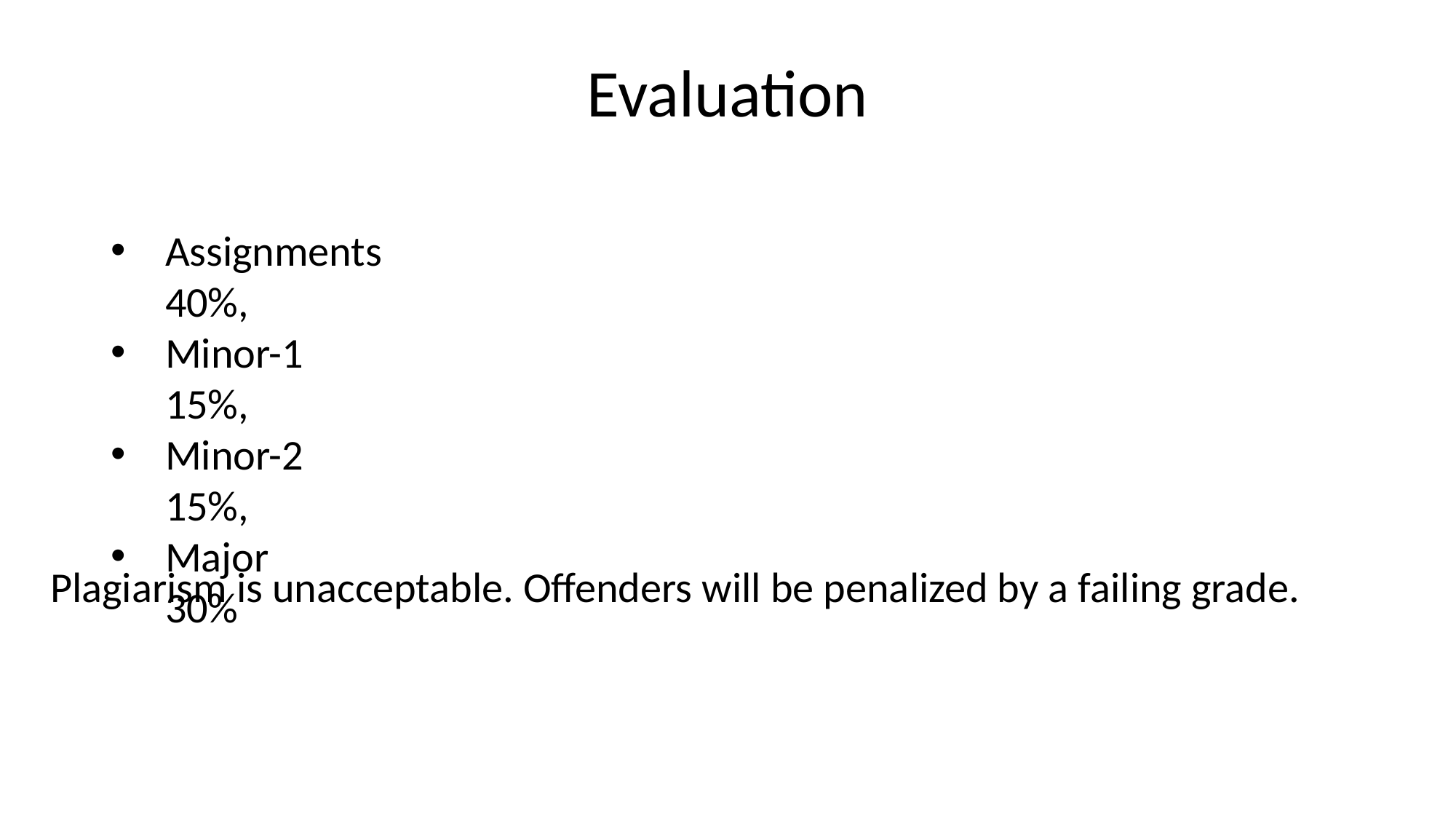

# Evaluation
Assignments 	40%,
Minor-1 		15%,
Minor-2 		15%,
Major 		30%
Plagiarism is unacceptable. Offenders will be penalized by a failing grade.